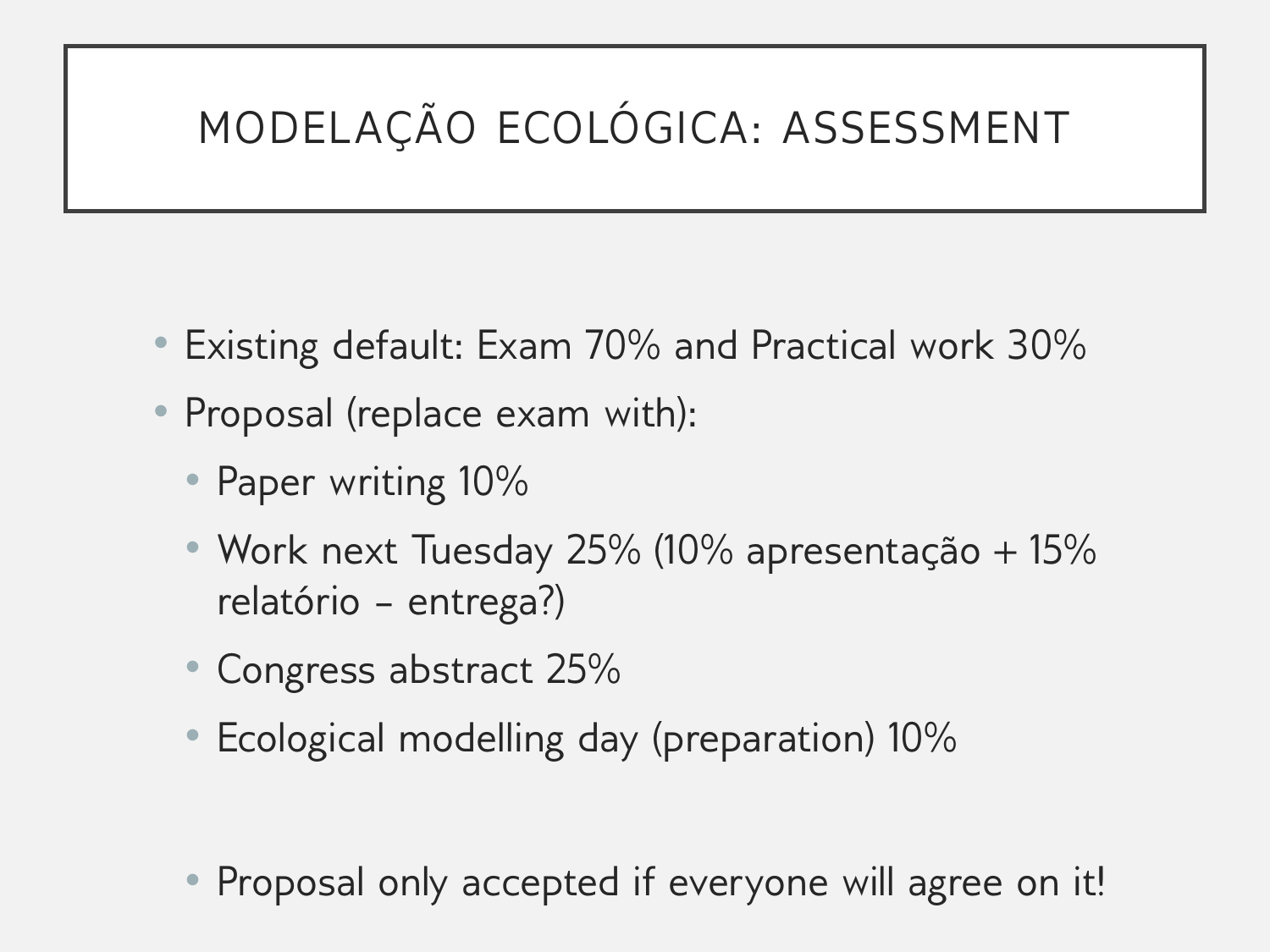

# Modelação Ecológica: Assessment
Existing default: Exam 70% and Practical work 30%
Proposal (replace exam with):
Paper writing 10%
Work next Tuesday 25% (10% apresentação + 15% relatório – entrega?)
Congress abstract 25%
Ecological modelling day (preparation) 10%

Proposal only accepted if everyone will agree on it!